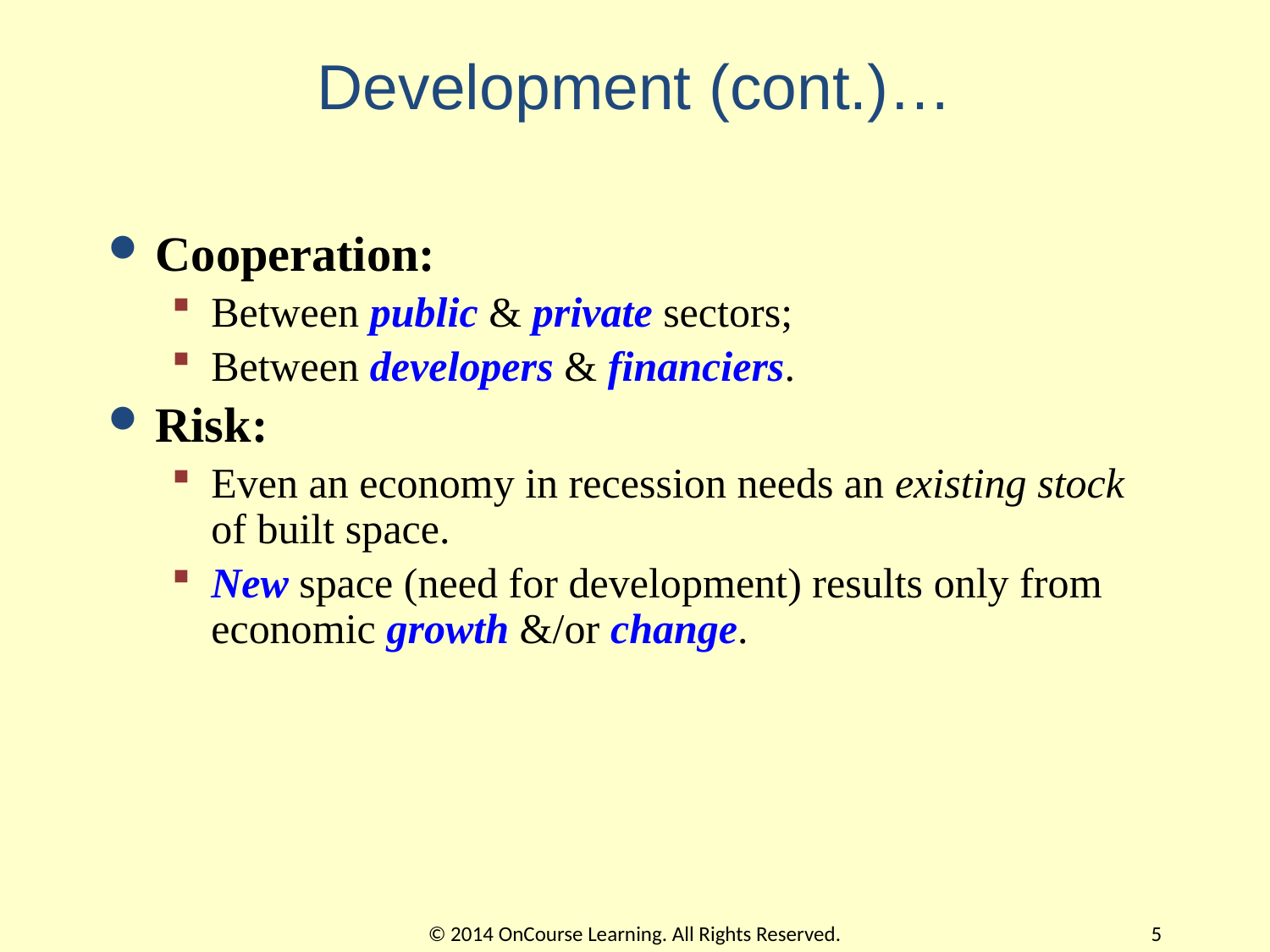

# Development (cont.)…
Cooperation:
Between public & private sectors;
Between developers & financiers.
Risk:
Even an economy in recession needs an existing stock of built space.
New space (need for development) results only from economic growth &/or change.
© 2014 OnCourse Learning. All Rights Reserved.
5